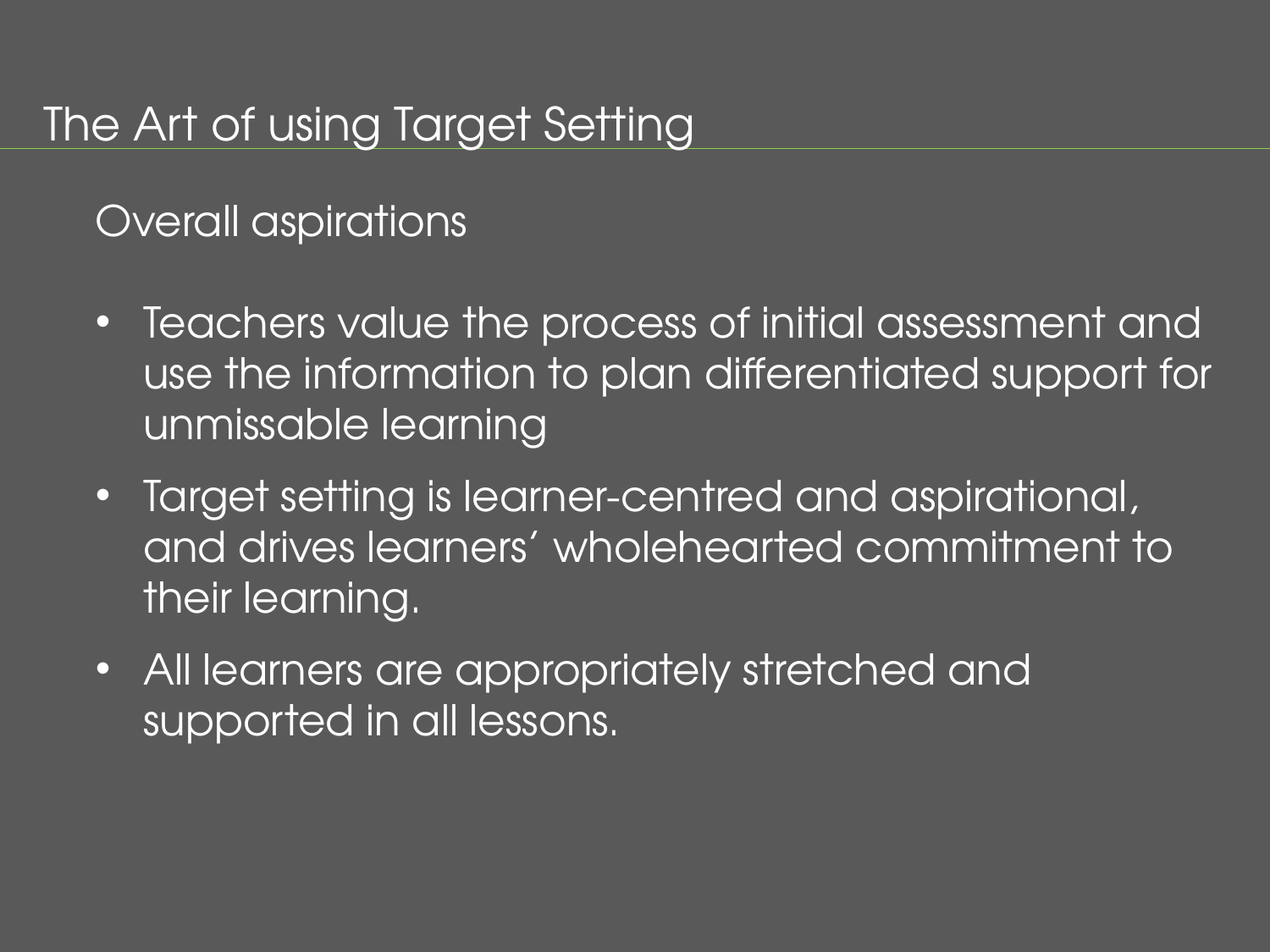

The Art of using Target Setting
Overall aspirations

Teachers value the process of initial assessment and use the information to plan differentiated support for unmissable learning
Target setting is learner-centred and aspirational, and drives learners’ wholehearted commitment to their learning.
All learners are appropriately stretched and supported in all lessons.